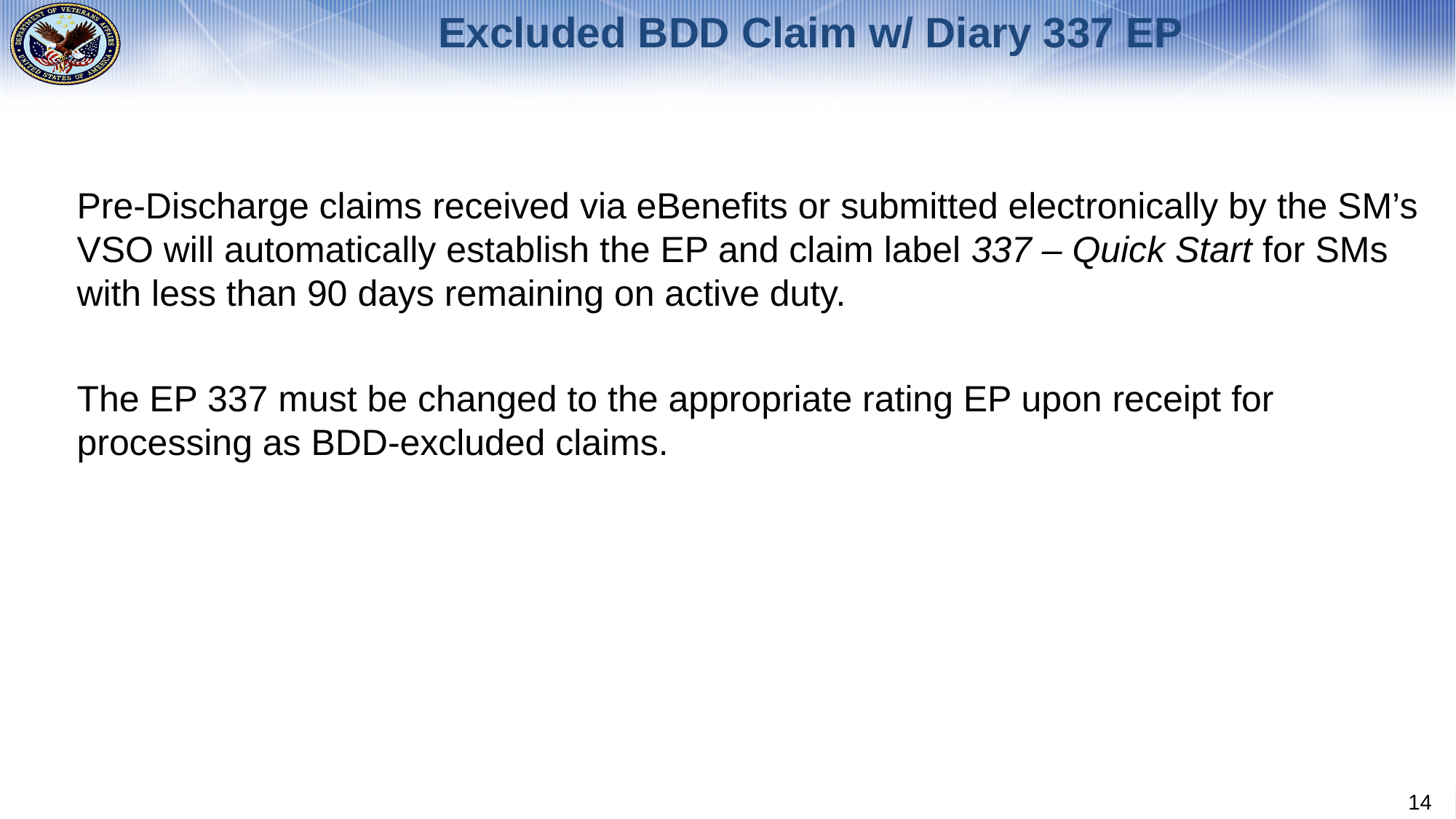

# Excluded BDD Claim w/ Diary 337 EP
Pre-Discharge claims received via eBenefits or submitted electronically by the SM’s VSO will automatically establish the EP and claim label 337 – Quick Start for SMs with less than 90 days remaining on active duty.

The EP 337 must be changed to the appropriate rating EP upon receipt for processing as BDD-excluded claims.

14